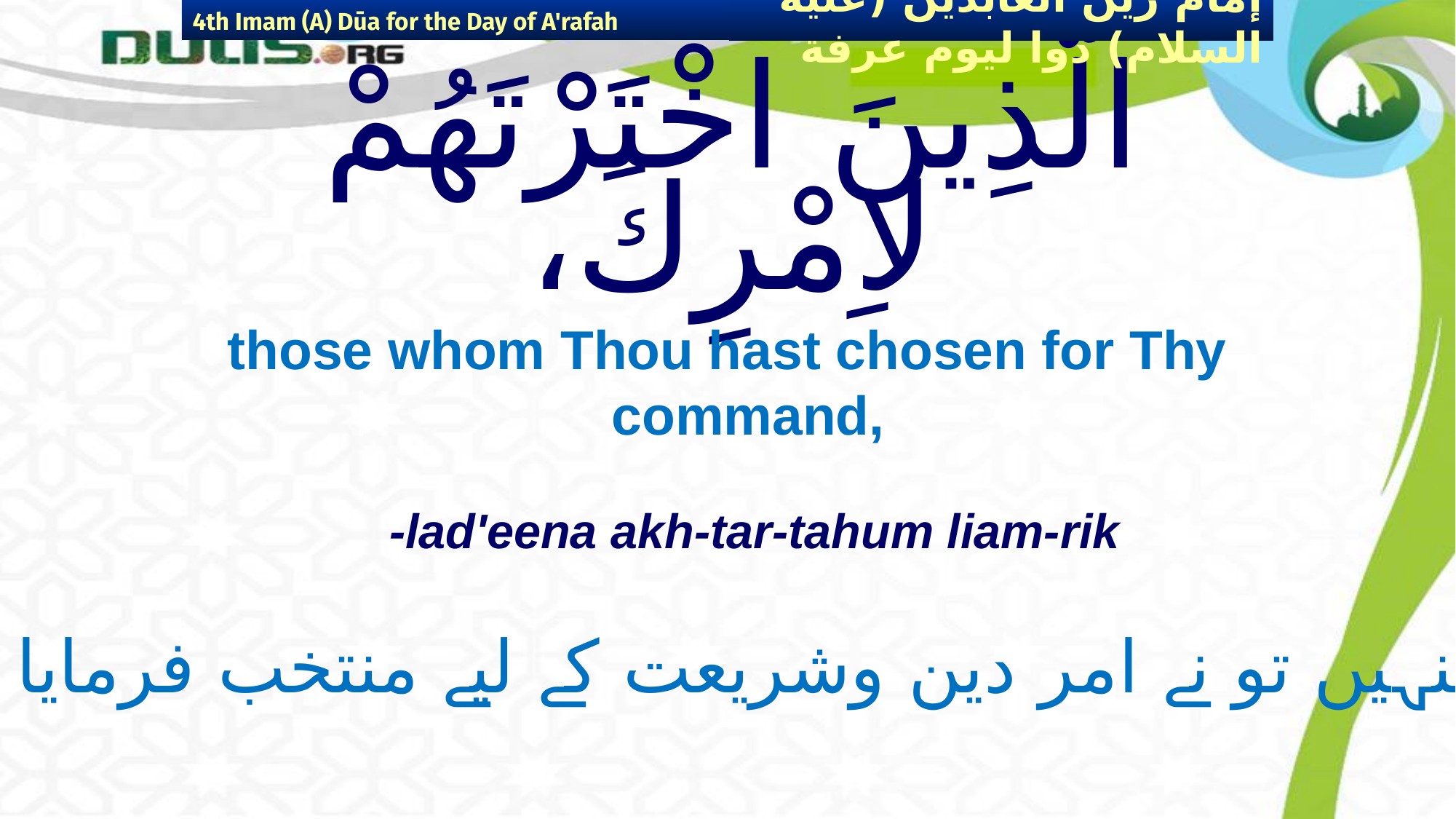

4th Imam (A) Dūa for the Day of A'rafah
إمام زين العابدين (عليه السلام) دوا ليوم عرفة
# الَّذِينَ اخْتَرْتَهُمْ لاِمْرِكَ،
those whom Thou hast chosen for Thy command,
-lad'eena akh-tar-tahum liam-rik
جنہیں تو نے امر دین وشریعت کے لیے منتخب فرمایا